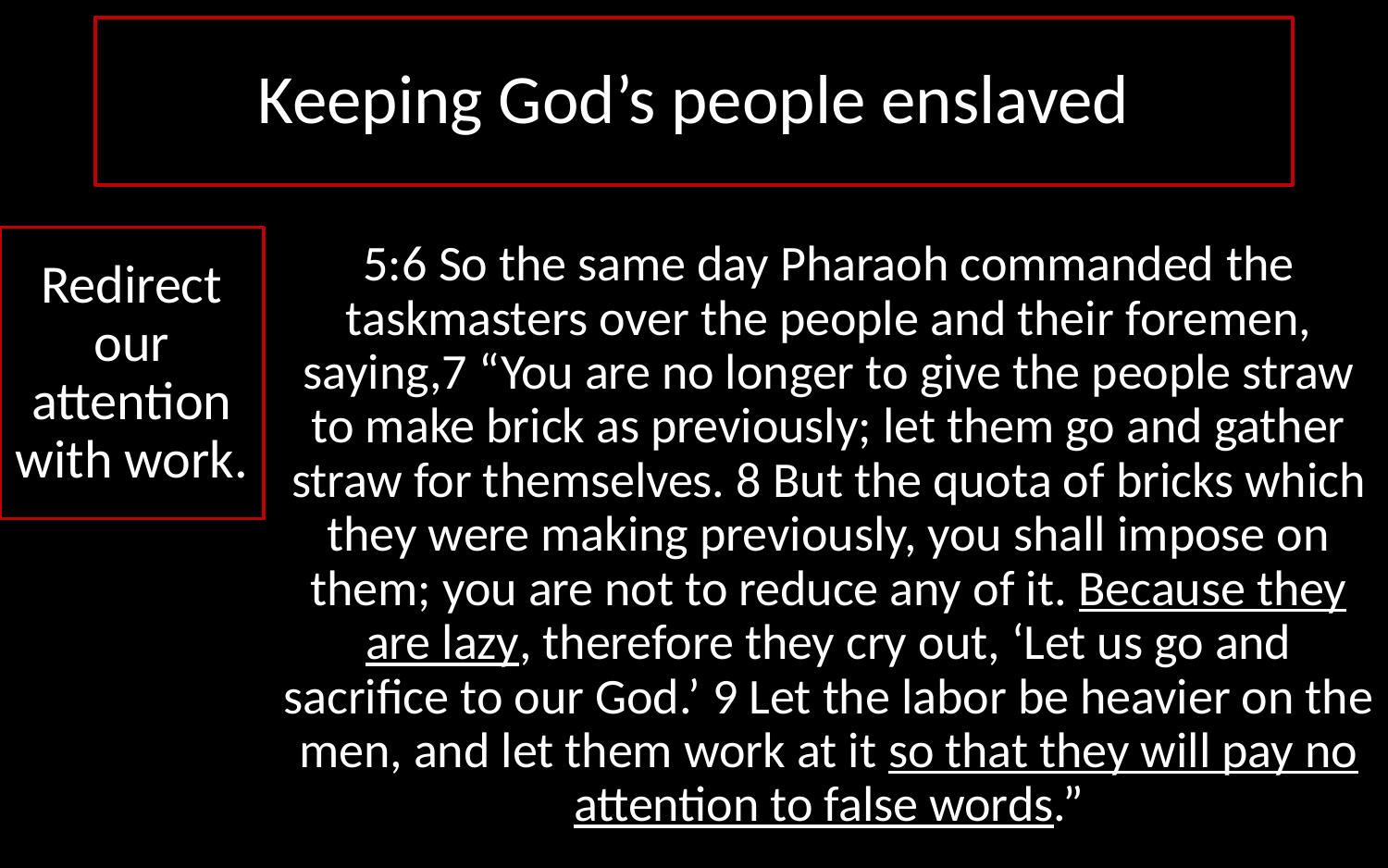

# Keeping God’s people enslaved
Redirect our attention with work.
5:6 So the same day Pharaoh commanded the taskmasters over the people and their foremen, saying,7 “You are no longer to give the people straw to make brick as previously; let them go and gather straw for themselves. 8 But the quota of bricks which they were making previously, you shall impose on them; you are not to reduce any of it. Because they are lazy, therefore they cry out, ‘Let us go and sacrifice to our God.’ 9 Let the labor be heavier on the men, and let them work at it so that they will pay no attention to false words.”